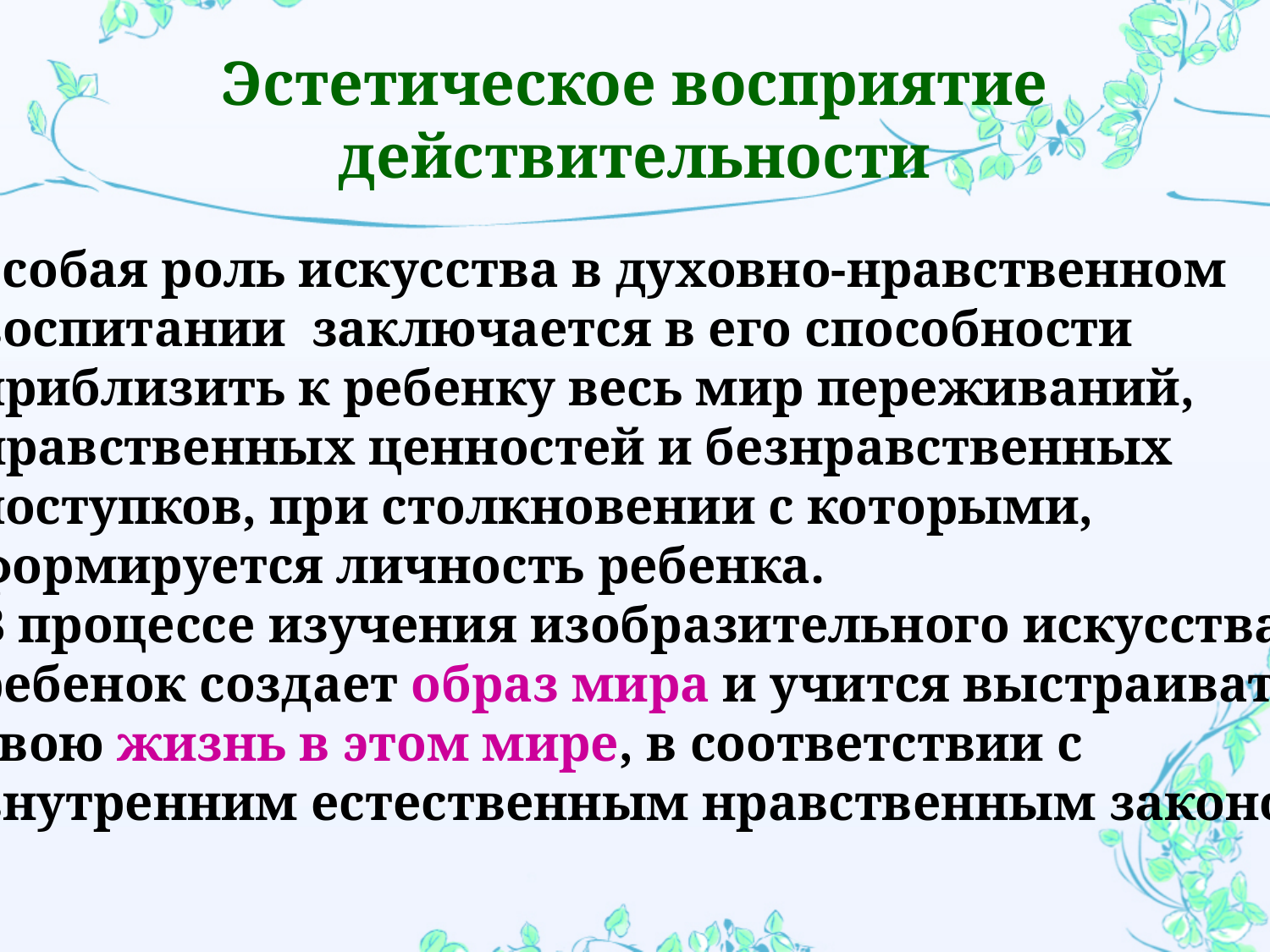

# Эстетическое восприятие действительности
особая роль искусства в духовно-нравственном
воспитании  заключается в его способности
приблизить к ребенку весь мир переживаний,
нравственных ценностей и безнравственных
поступков, при столкновении с которыми,
формируется личность ребенка.
В процессе изучения изобразительного искусства
ребенок создает образ мира и учится выстраивать
свою жизнь в этом мире, в соответствии с
внутренним естественным нравственным законом.